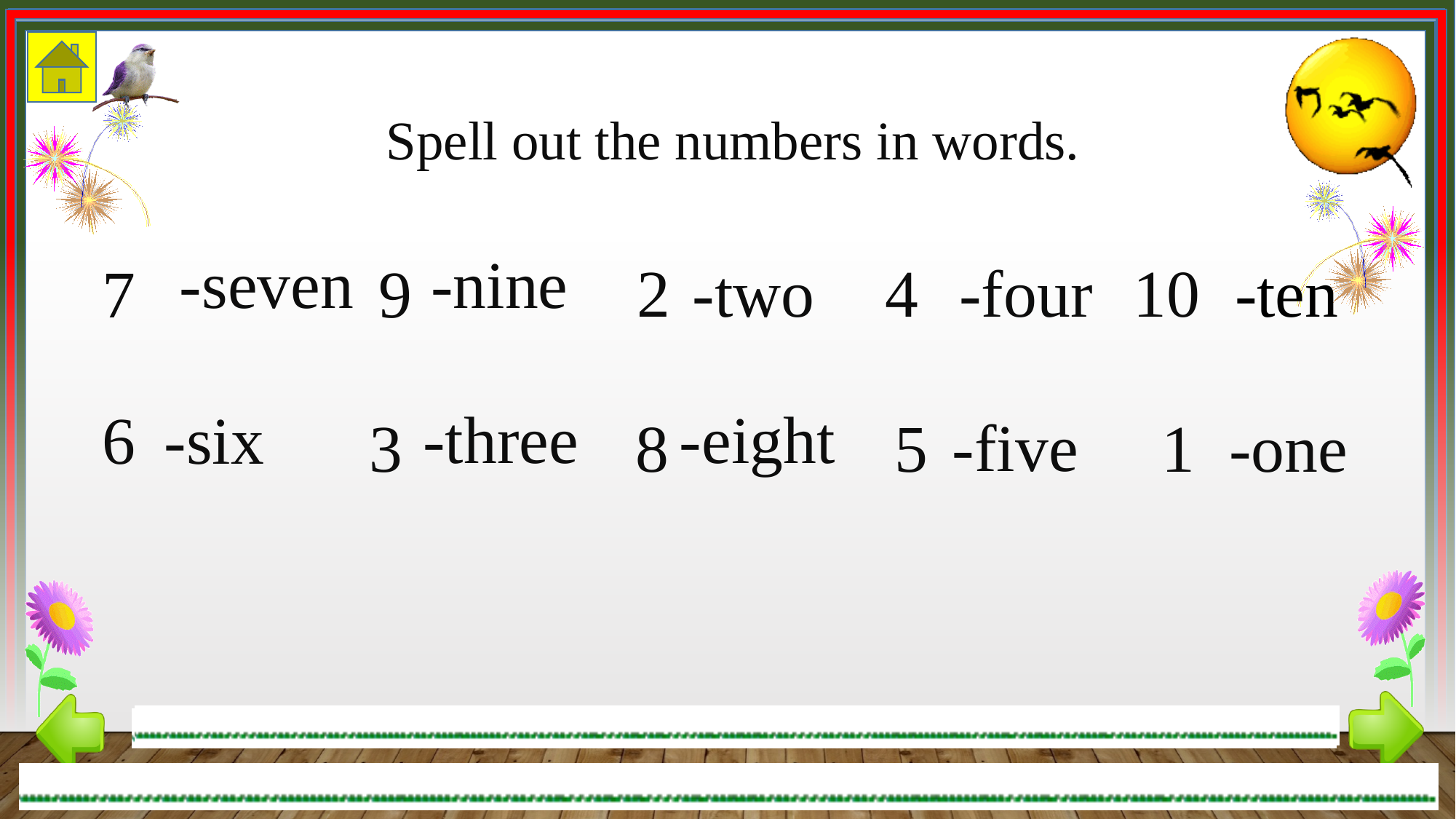

Spell out the numbers in words.
-seven
-nine
2
-two
4
-four
10
-ten
7
9
-three
-eight
6
-six
-five
3
8
5
1
-one